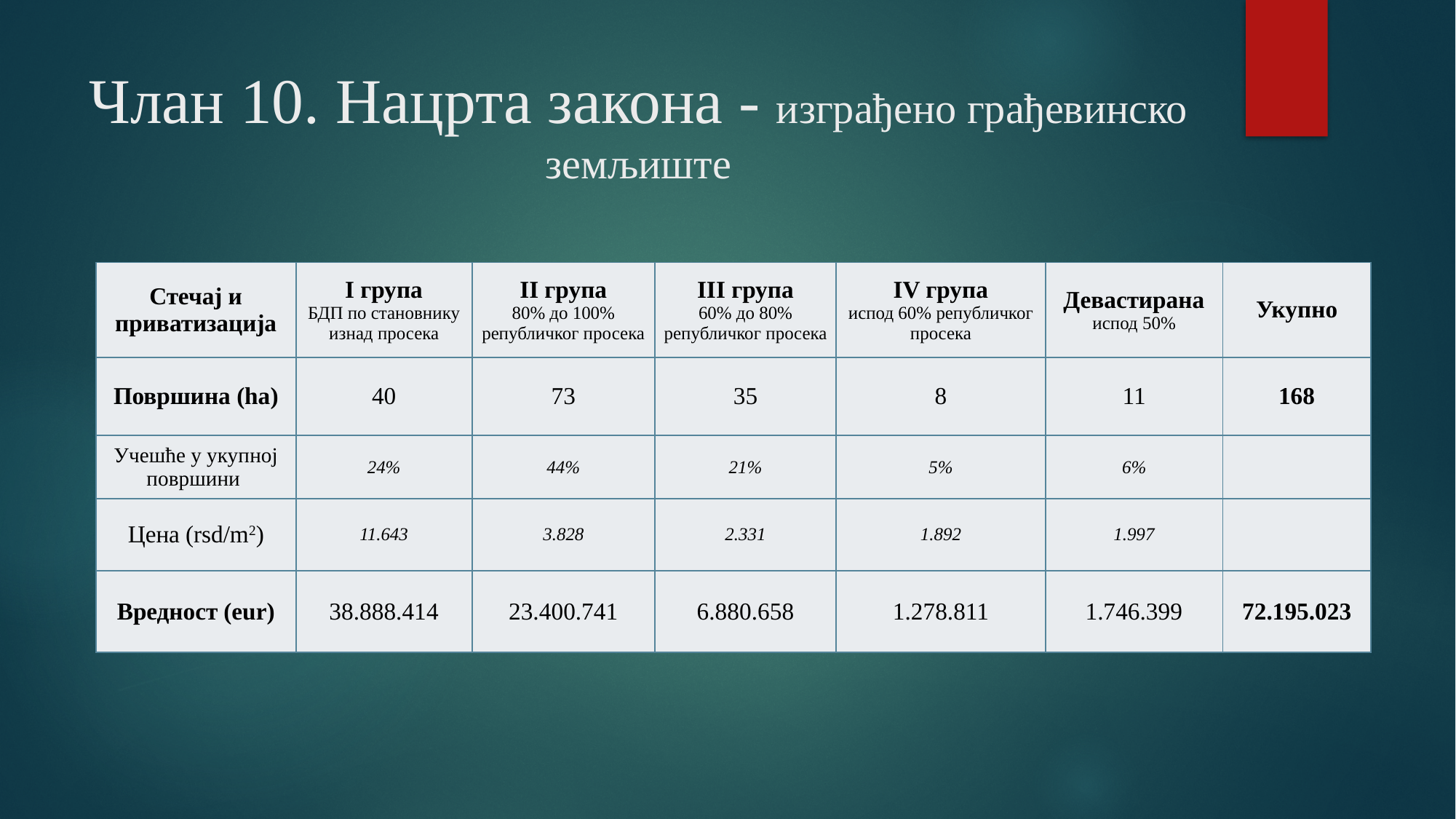

# Члан 10. Нацрта закона - изграђено грађевинско земљиште
| Стечај и приватизација | I група БДП по становнику изнад просека | II група 80% до 100% републичког просека | III група 60% до 80% републичког просека | IV група испод 60% републичког просека | Девастирана испод 50% | Укупно |
| --- | --- | --- | --- | --- | --- | --- |
| Површина (ha) | 40 | 73 | 35 | 8 | 11 | 168 |
| Учешће у укупној површини | 24% | 44% | 21% | 5% | 6% |  |
| Цена (rsd/m2) | 11.643 | 3.828 | 2.331 | 1.892 | 1.997 |  |
| Вредност (eur) | 38.888.414 | 23.400.741 | 6.880.658 | 1.278.811 | 1.746.399 | 72.195.023 |